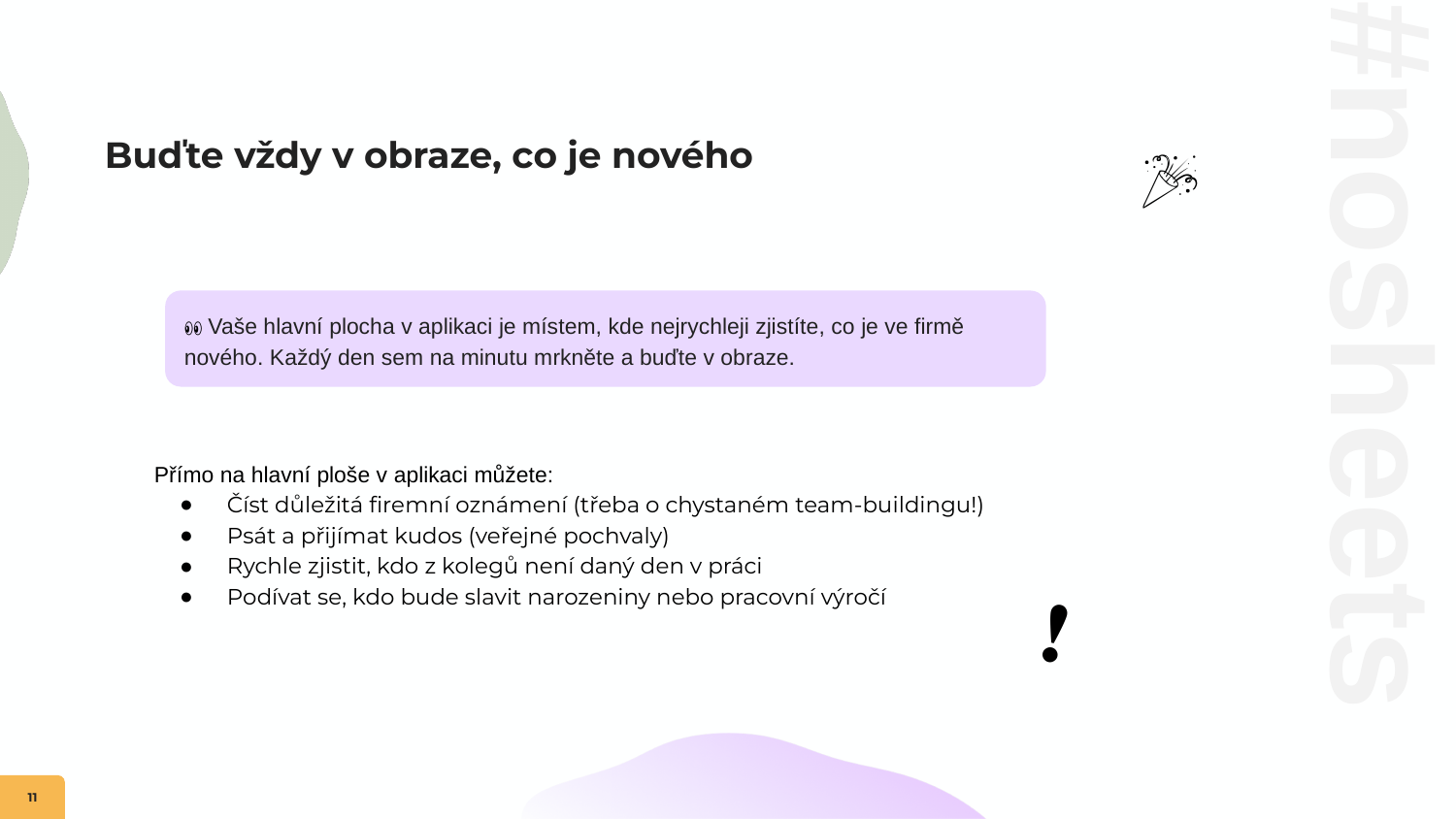

Buďte vždy v obraze, co je nového
🎉
👀 Vaše hlavní plocha v aplikaci je místem, kde nejrychleji zjistíte, co je ve firmě nového. Každý den sem na minutu mrkněte a buďte v obraze.
Přímo na hlavní ploše v aplikaci můžete:
Číst důležitá firemní oznámení (třeba o chystaném team-buildingu!)
Psát a přijímat kudos (veřejné pochvaly)
Rychle zjistit, kdo z kolegů není daný den v práci
Podívat se, kdo bude slavit narozeniny nebo pracovní výročí

❗️